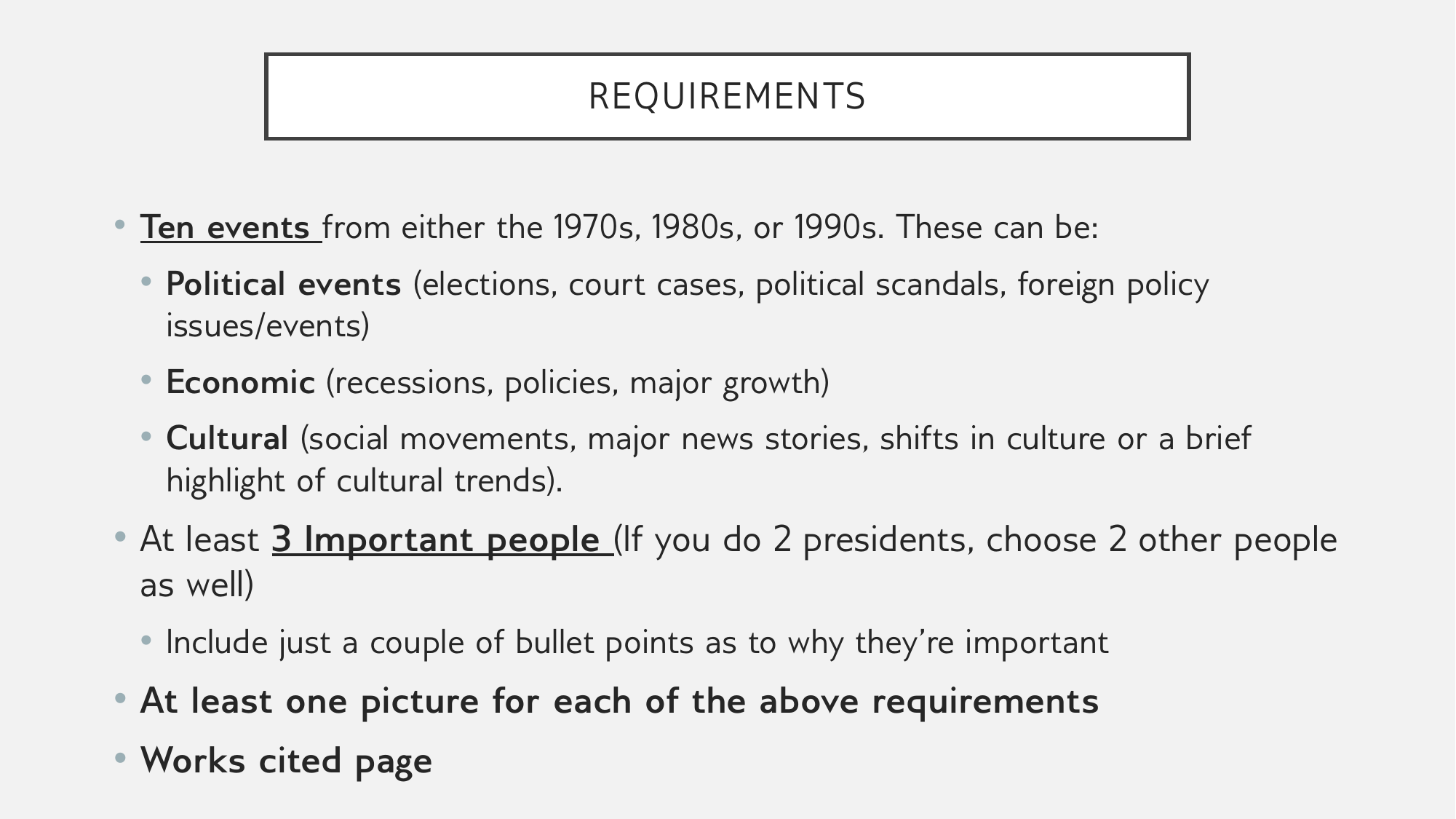

# Requirements
Ten events from either the 1970s, 1980s, or 1990s. These can be:
Political events (elections, court cases, political scandals, foreign policy issues/events)
Economic (recessions, policies, major growth)
Cultural (social movements, major news stories, shifts in culture or a brief highlight of cultural trends).
At least 3 Important people (If you do 2 presidents, choose 2 other people as well)
Include just a couple of bullet points as to why they’re important
At least one picture for each of the above requirements
Works cited page